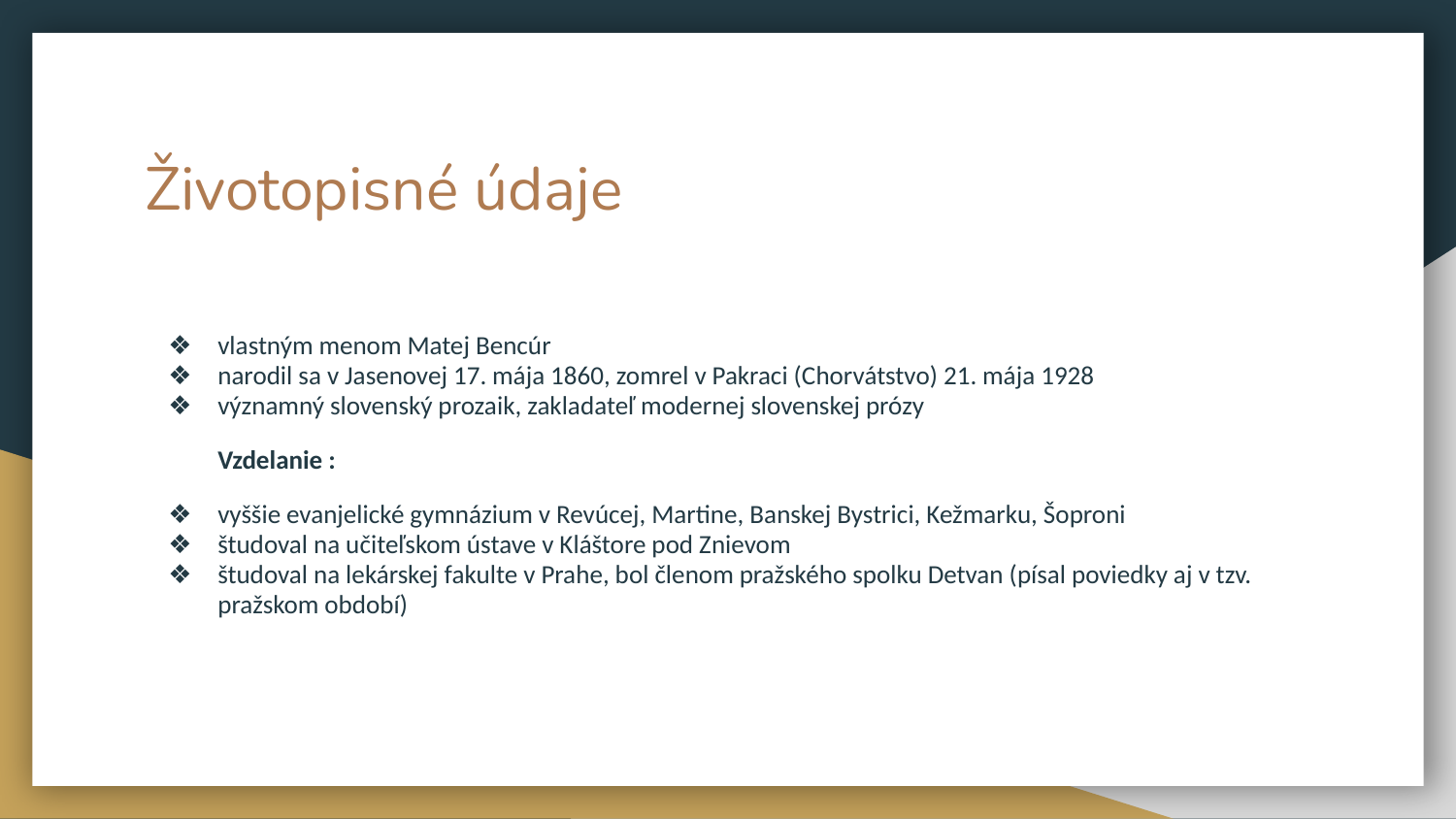

# Životopisné údaje
vlastným menom Matej Bencúr
narodil sa v Jasenovej 17. mája 1860, zomrel v Pakraci (Chorvátstvo) 21. mája 1928
významný slovenský prozaik, zakladateľ modernej slovenskej prózy
Vzdelanie :
vyššie evanjelické gymnázium v Revúcej, Martine, Banskej Bystrici, Kežmarku, Šoproni
študoval na učiteľskom ústave v Kláštore pod Znievom
študoval na lekárskej fakulte v Prahe, bol členom pražského spolku Detvan (písal poviedky aj v tzv. pražskom období)